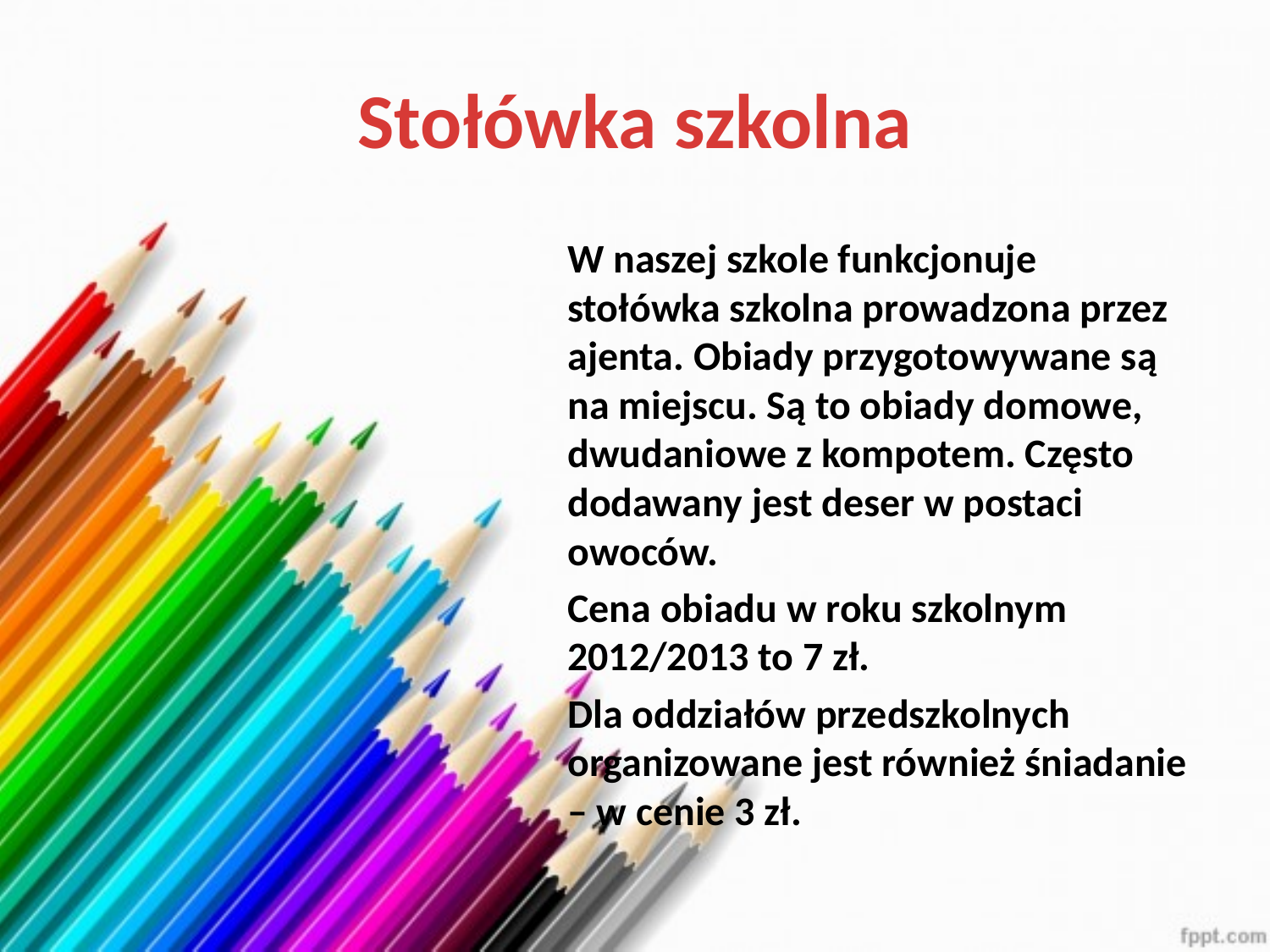

# Stołówka szkolna
W naszej szkole funkcjonuje stołówka szkolna prowadzona przez ajenta. Obiady przygotowywane są na miejscu. Są to obiady domowe, dwudaniowe z kompotem. Często dodawany jest deser w postaci owoców.
Cena obiadu w roku szkolnym 2012/2013 to 7 zł.
Dla oddziałów przedszkolnych organizowane jest również śniadanie – w cenie 3 zł.